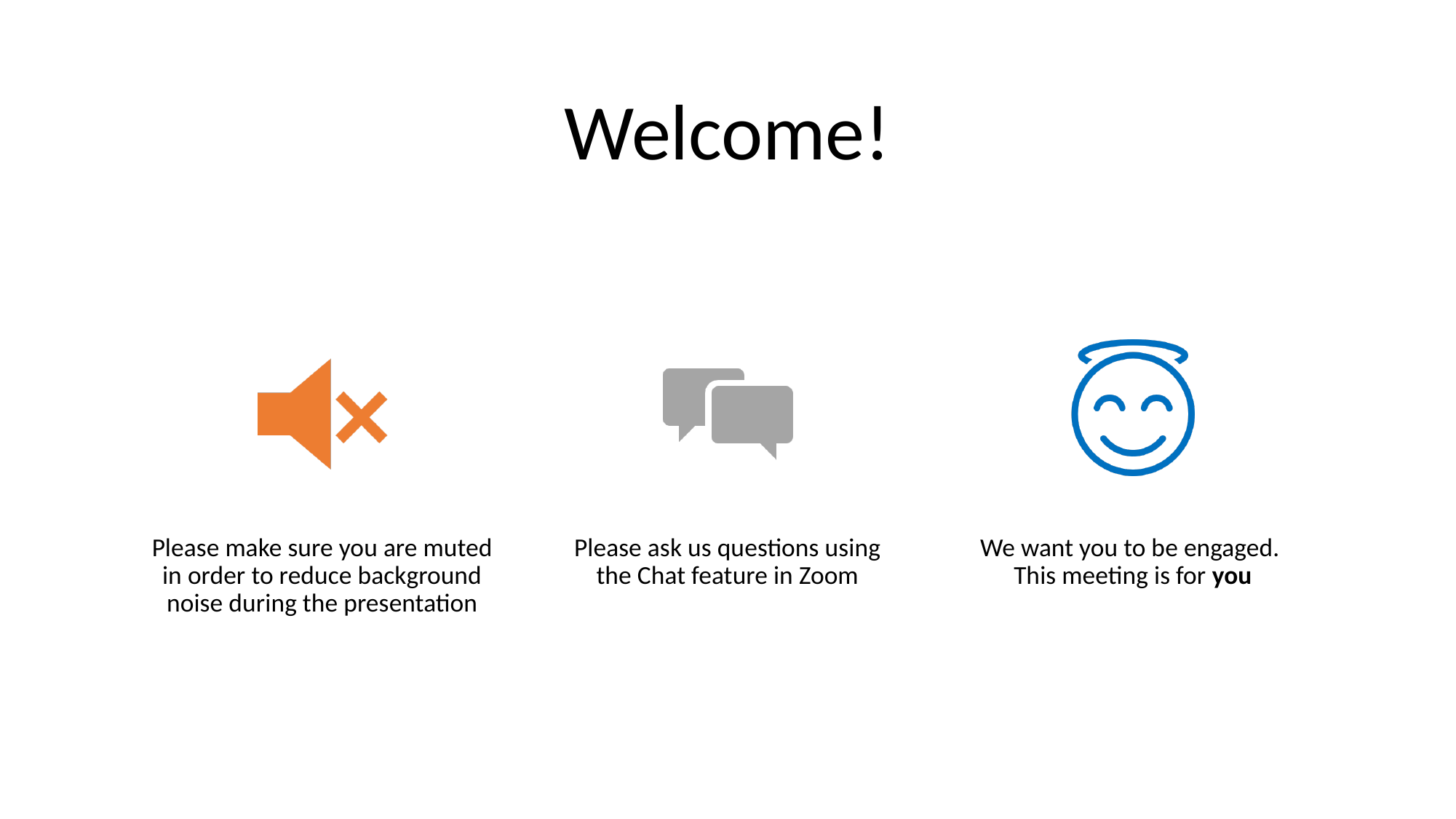

# Welcome!
Please make sure you are muted in order to reduce background noise during the presentation
Please ask us questions using the Chat feature in Zoom
We want you to be engaged.  This meeting is for you